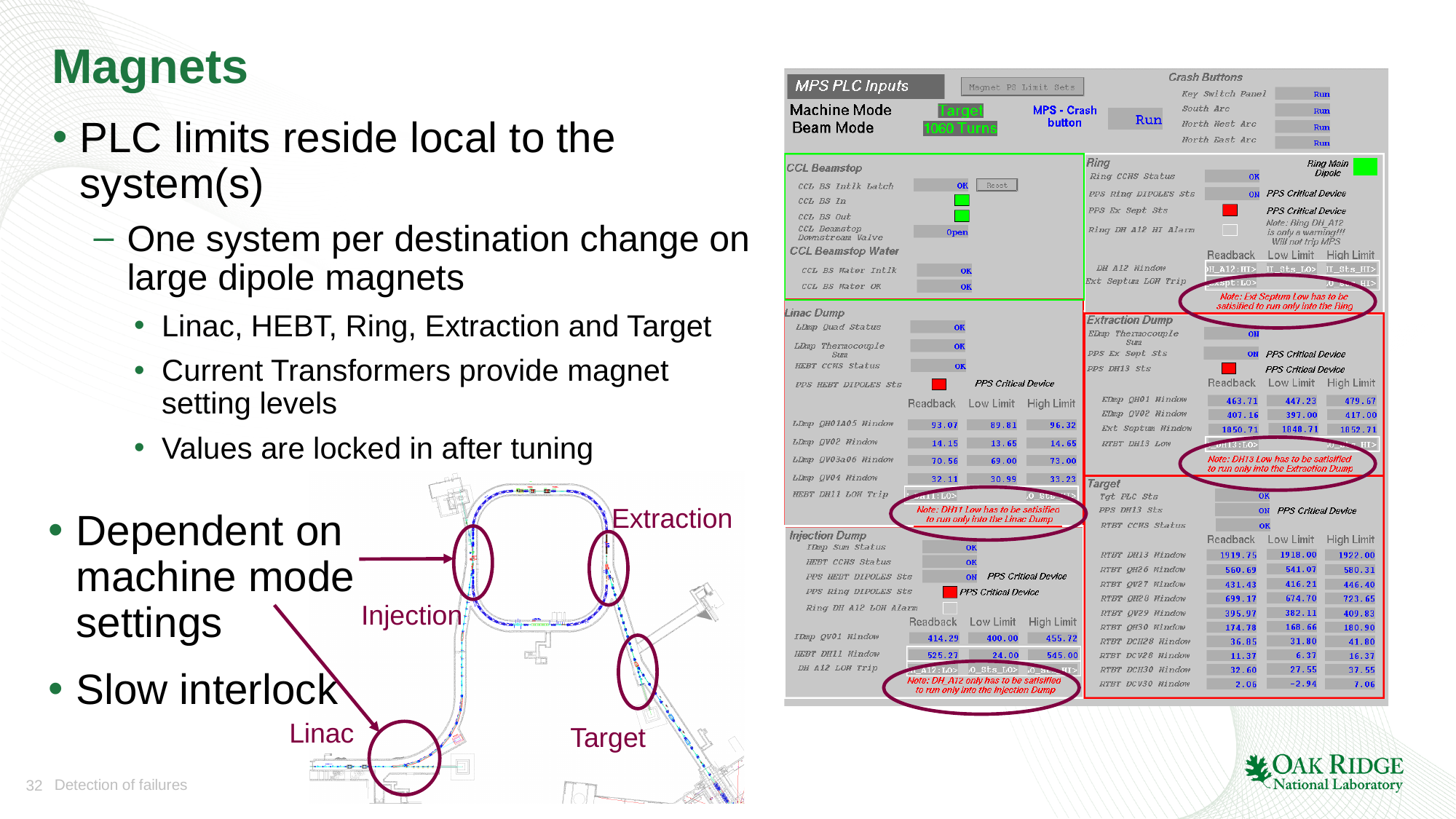

# Magnets

PLC limits reside local to the system(s)
One system per destination change on large dipole magnets
Linac, HEBT, Ring, Extraction and Target
Current Transformers provide magnet setting levels
Values are locked in after tuning

Extraction
Dependent on machine mode settings
Slow interlock

Injection

Linac
Target